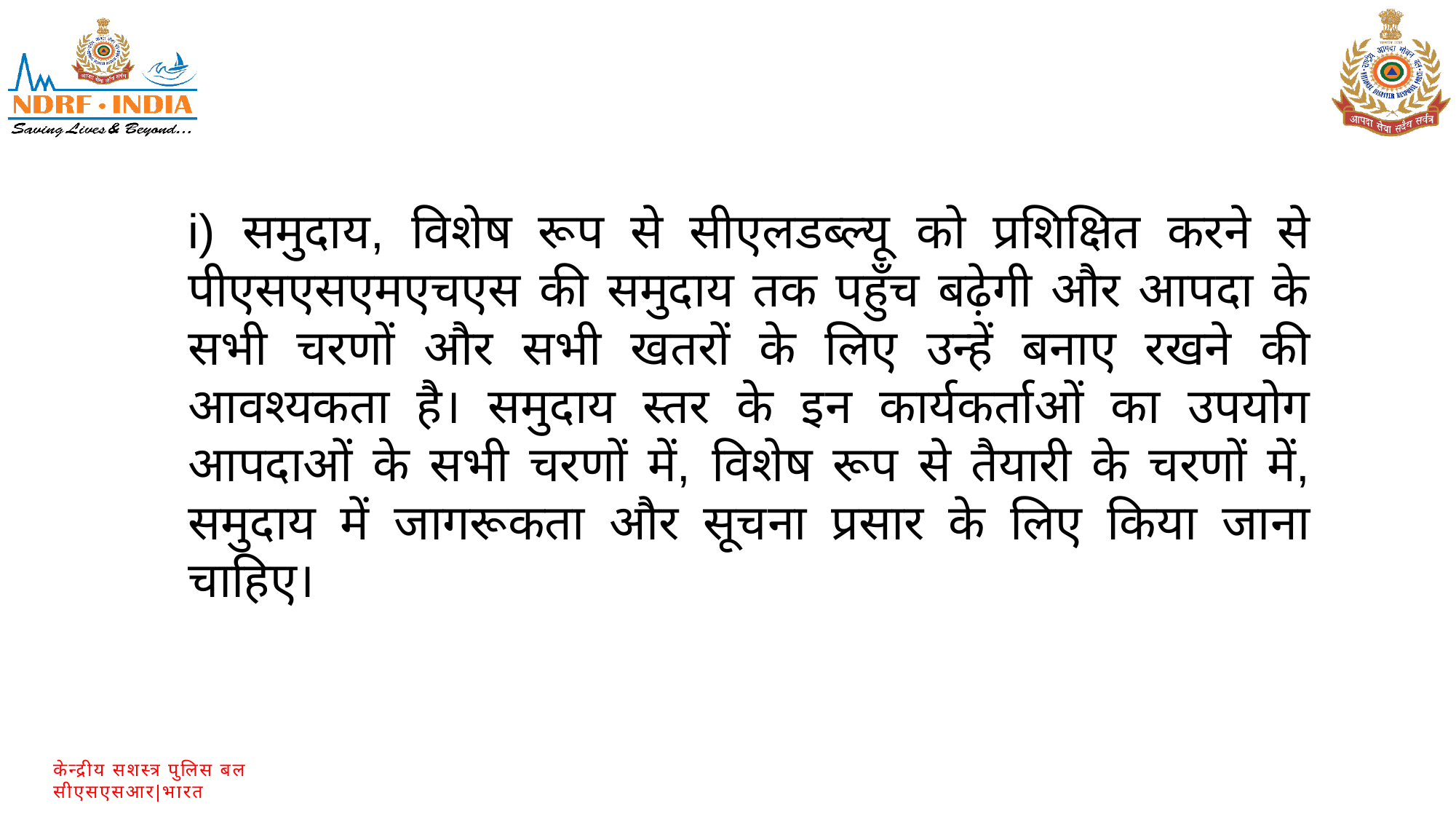

i) समुदाय, विशेष रूप से सीएलडब्ल्यू को प्रशिक्षित करने से पीएसएसएमएचएस की समुदाय तक पहुँच बढ़ेगी और आपदा के सभी चरणों और सभी खतरों के लिए उन्हें बनाए रखने की आवश्यकता है। समुदाय स्तर के इन कार्यकर्ताओं का उपयोग आपदाओं के सभी चरणों में, विशेष रूप से तैयारी के चरणों में, समुदाय में जागरूकता और सूचना प्रसार के लिए किया जाना चाहिए।